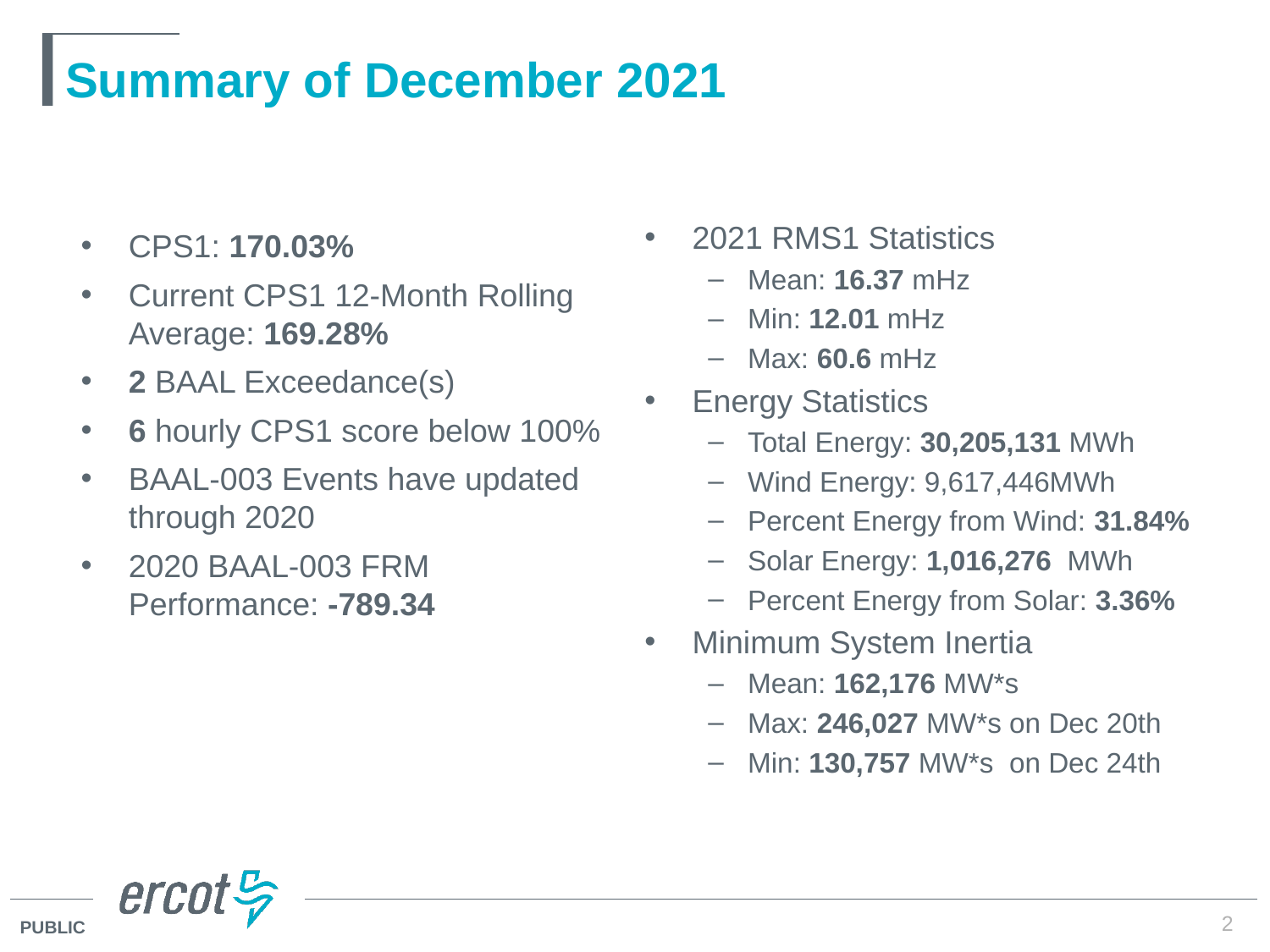

# Summary of December 2021
2021 RMS1 Statistics
Mean: 16.37 mHz
Min: 12.01 mHz
Max: 60.6 mHz
Energy Statistics
Total Energy: 30,205,131 MWh
Wind Energy: 9,617,446MWh
Percent Energy from Wind: 31.84%
Solar Energy: 1,016,276  MWh
Percent Energy from Solar: 3.36%
Minimum System Inertia
Mean: 162,176 MW*s
Max: 246,027 MW*s on Dec 20th
Min: 130,757 MW*s  on Dec 24th

CPS1: 170.03%
Current CPS1 12-Month Rolling Average: 169.28%
2 BAAL Exceedance(s)
6 hourly CPS1 score below 100%
BAAL-003 Events have updated through 2020
2020 BAAL-003 FRM Performance: -789.34

2